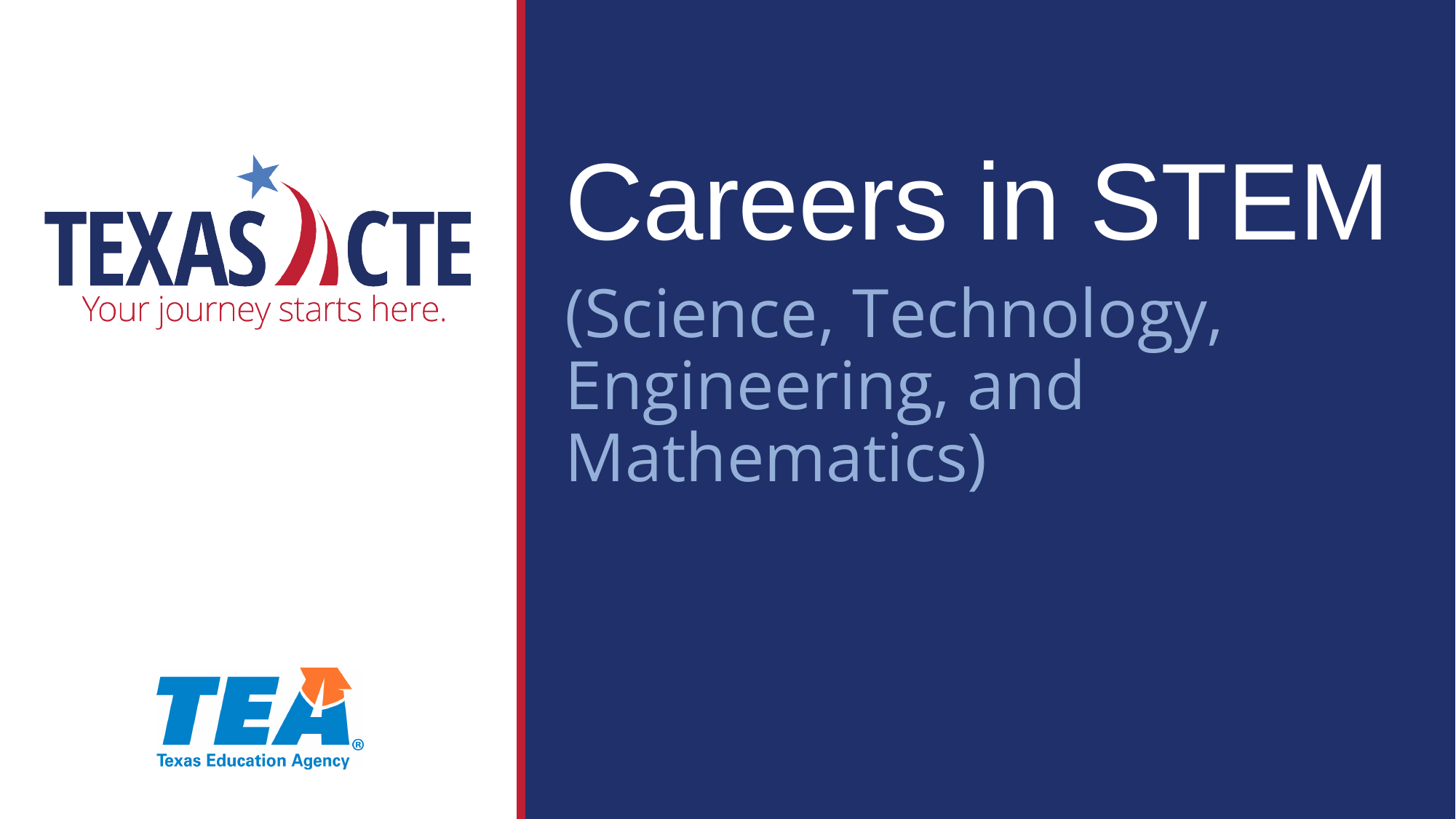

Careers in STEM
(Science, Technology, Engineering, and Mathematics)